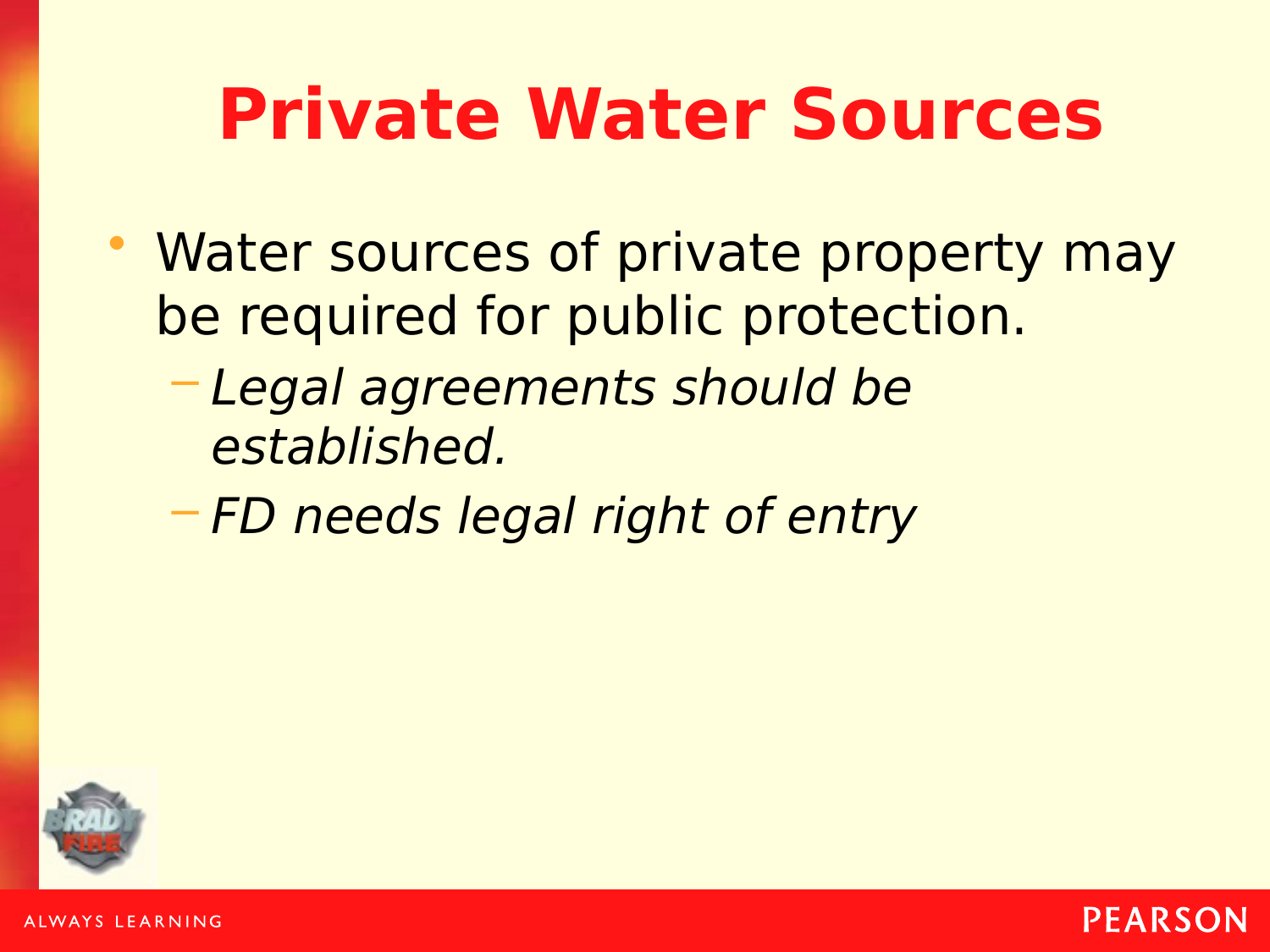

# Private Water Sources
Water sources of private property may be required for public protection.
Legal agreements should be established.
FD needs legal right of entry